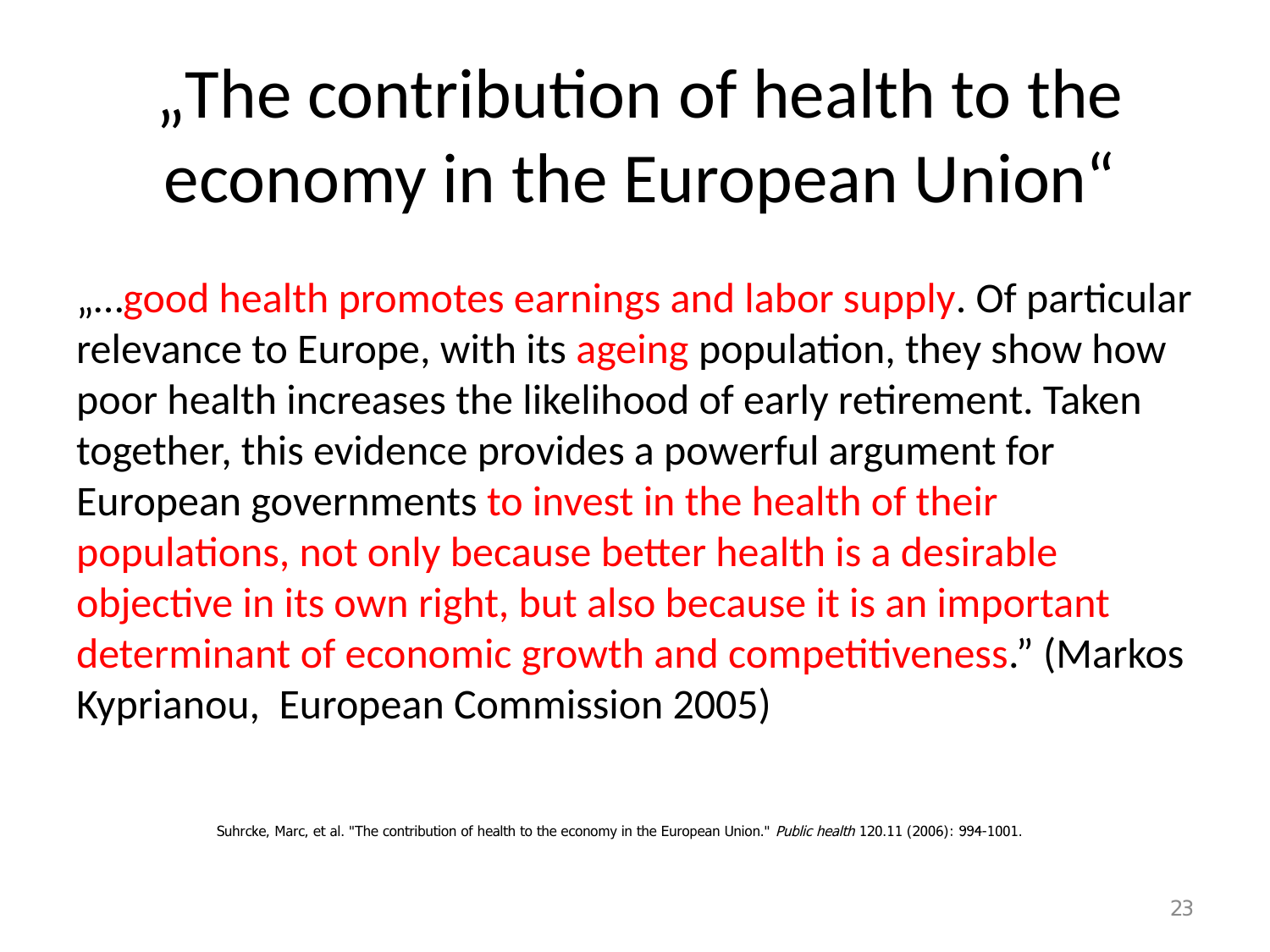

# „The contribution of health to the economy in the European Union“
„…good health promotes earnings and labor supply. Of particular relevance to Europe, with its ageing population, they show how poor health increases the likelihood of early retirement. Taken together, this evidence provides a powerful argument for European governments to invest in the health of their populations, not only because better health is a desirable objective in its own right, but also because it is an important determinant of economic growth and competitiveness.” (Markos Kyprianou,  European Commission 2005)
Suhrcke, Marc, et al. "The contribution of health to the economy in the European Union." Public health 120.11 (2006): 994-1001.
23